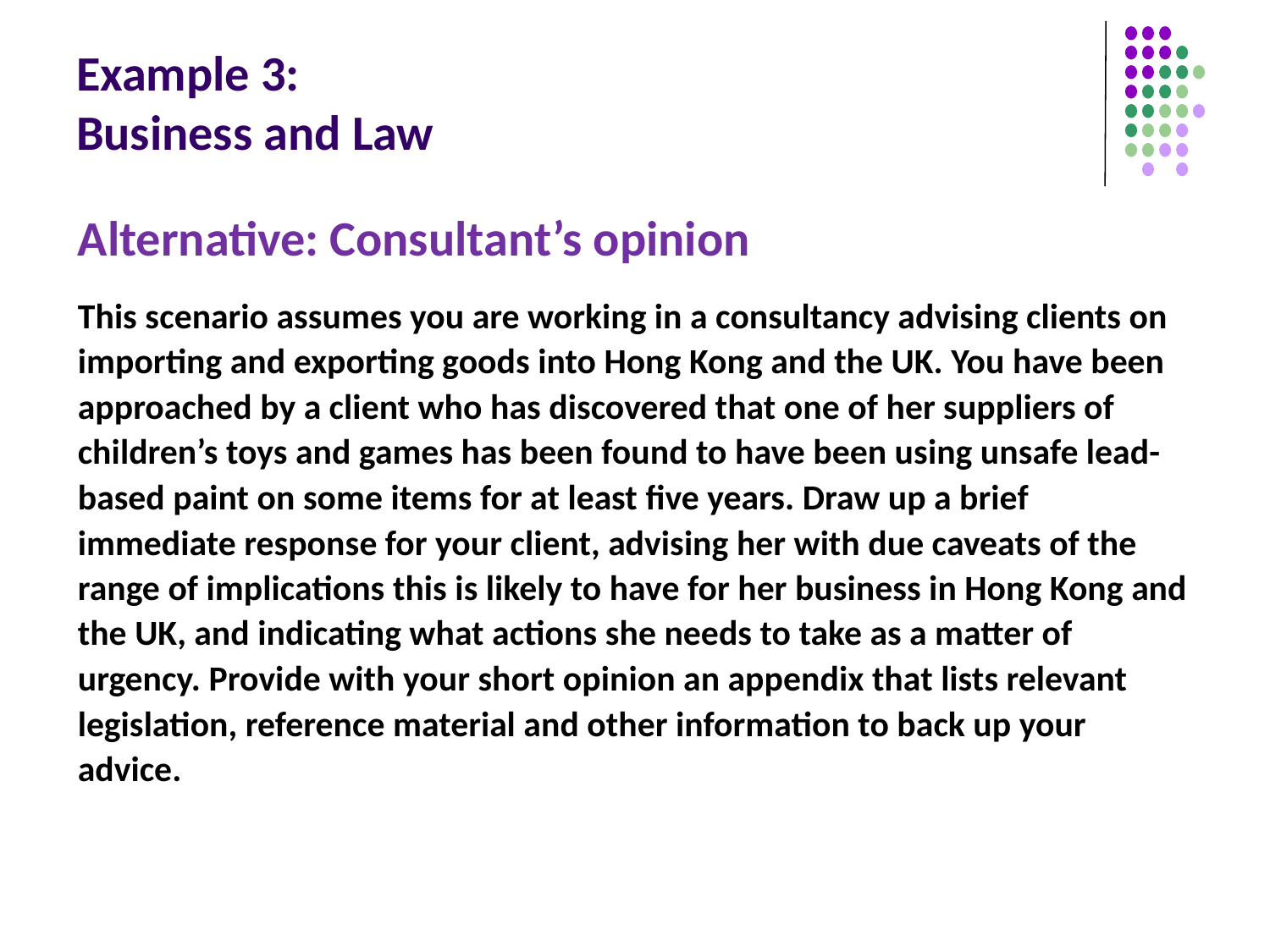

# Example 3: Business and Law
Alternative: Consultant’s opinion
This scenario assumes you are working in a consultancy advising clients on importing and exporting goods into Hong Kong and the UK. You have been approached by a client who has discovered that one of her suppliers of children’s toys and games has been found to have been using unsafe lead-based paint on some items for at least five years. Draw up a brief immediate response for your client, advising her with due caveats of the range of implications this is likely to have for her business in Hong Kong and the UK, and indicating what actions she needs to take as a matter of urgency. Provide with your short opinion an appendix that lists relevant legislation, reference material and other information to back up your advice.